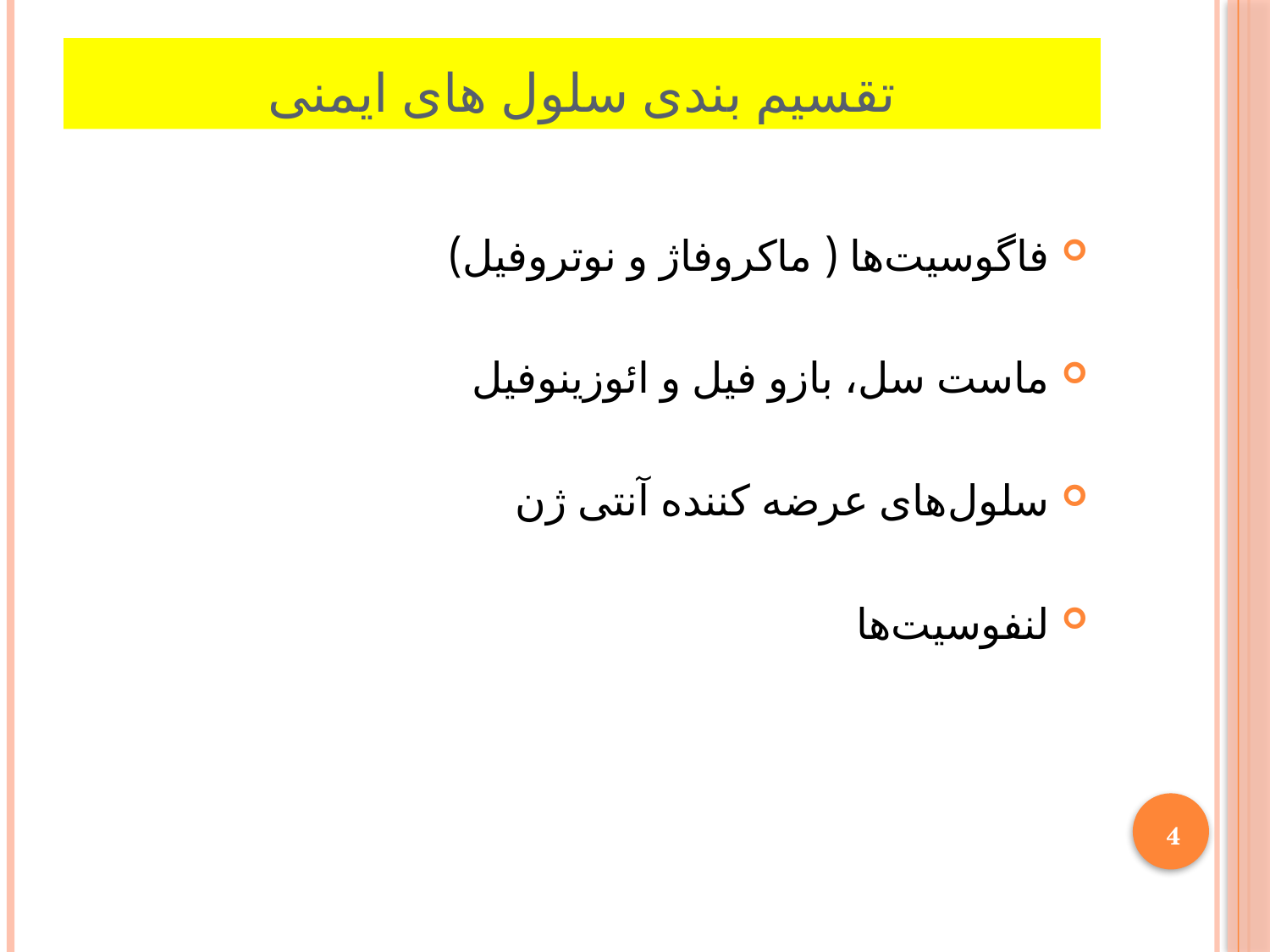

# تقسیم بندی سلول های ایمنی
فاگوسیت‌ها ( ماکروفاژ و نوتروفیل)

ماست سل، بازو فیل و ائوزینوفیل

سلول‌های عرضه کننده آنتی ژن

لنفوسیت‌ها
4